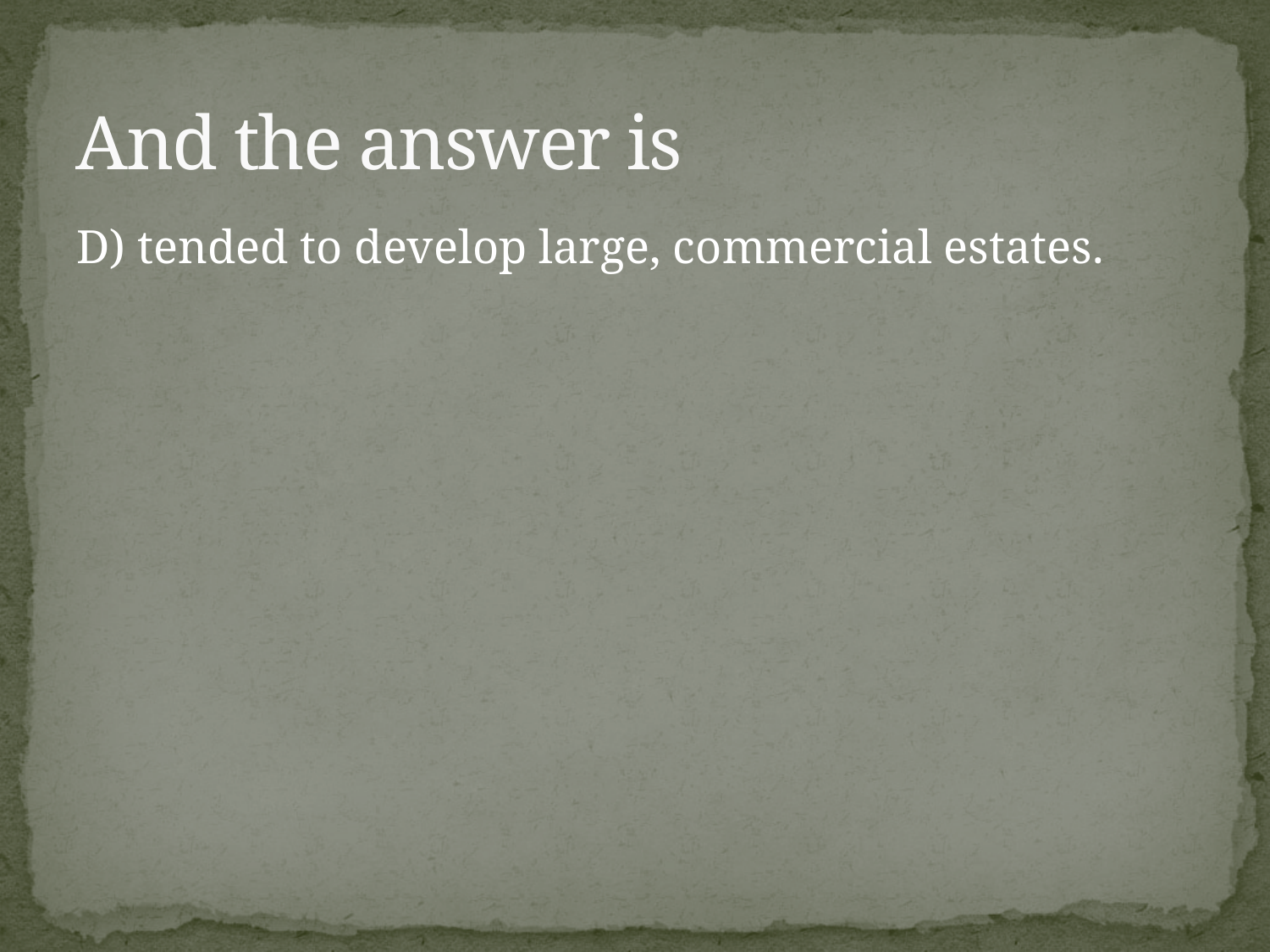

# And the answer is
D) tended to develop large, commercial estates.